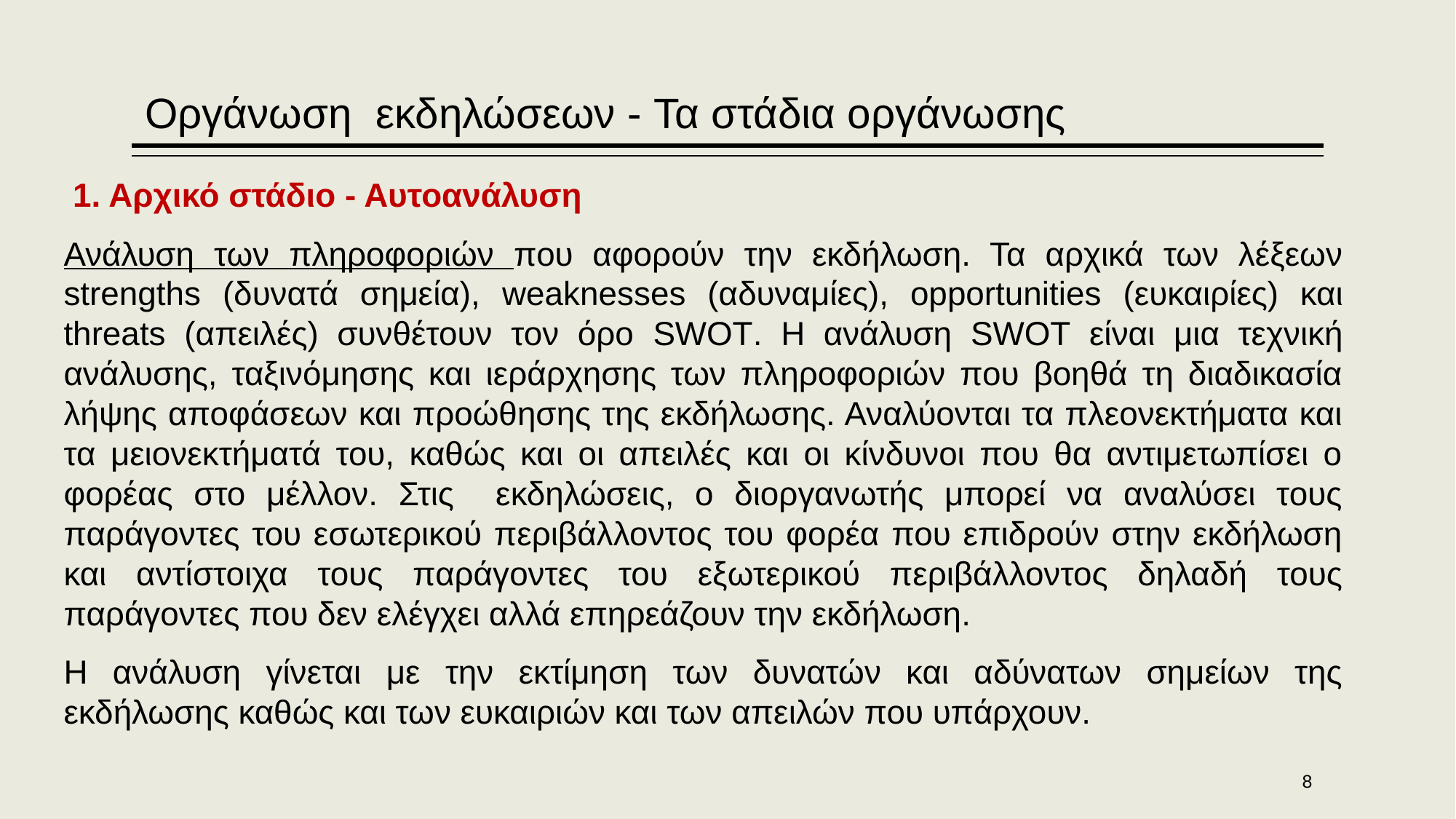

Οργάνωση  εκδηλώσεων - Τα στάδια οργάνωσης
 1. Αρχικό στάδιο - Αυτοανάλυση
Ανάλυση των πληροφοριών που αφορούν την εκδήλωση. Τα αρχικά των λέξεων strengths (δυνατά σημεία), weaknesses (αδυναμίες), opportunities (ευκαιρίες) και threats (απειλές) συνθέτουν τον όρο SWOT. Η ανάλυση SWOT είναι μια τεχνική ανάλυσης, ταξινόμησης και ιεράρχησης των πληροφοριών που βοηθά τη διαδικασία λήψης αποφάσεων και προώθησης της εκδήλωσης. Αναλύονται τα πλεονεκτήματα και τα μειονεκτήματά του, καθώς και οι απειλές και οι κίνδυνοι που θα αντιμετωπίσει ο φορέας στο μέλλον. Στις  εκδηλώσεις, ο διοργανωτής μπορεί να αναλύσει τους παράγοντες του εσωτερικού περιβάλλοντος του φορέα που επιδρούν στην εκδήλωση και αντίστοιχα τους παράγοντες του εξωτερικού περιβάλλοντος δηλαδή τους παράγοντες που δεν ελέγχει αλλά επηρεάζουν την εκδήλωση.
Η ανάλυση γίνεται με την εκτίμηση των δυνατών και αδύνατων σημείων της εκδήλωσης καθώς και των ευκαιριών και των απειλών που υπάρχουν.

8